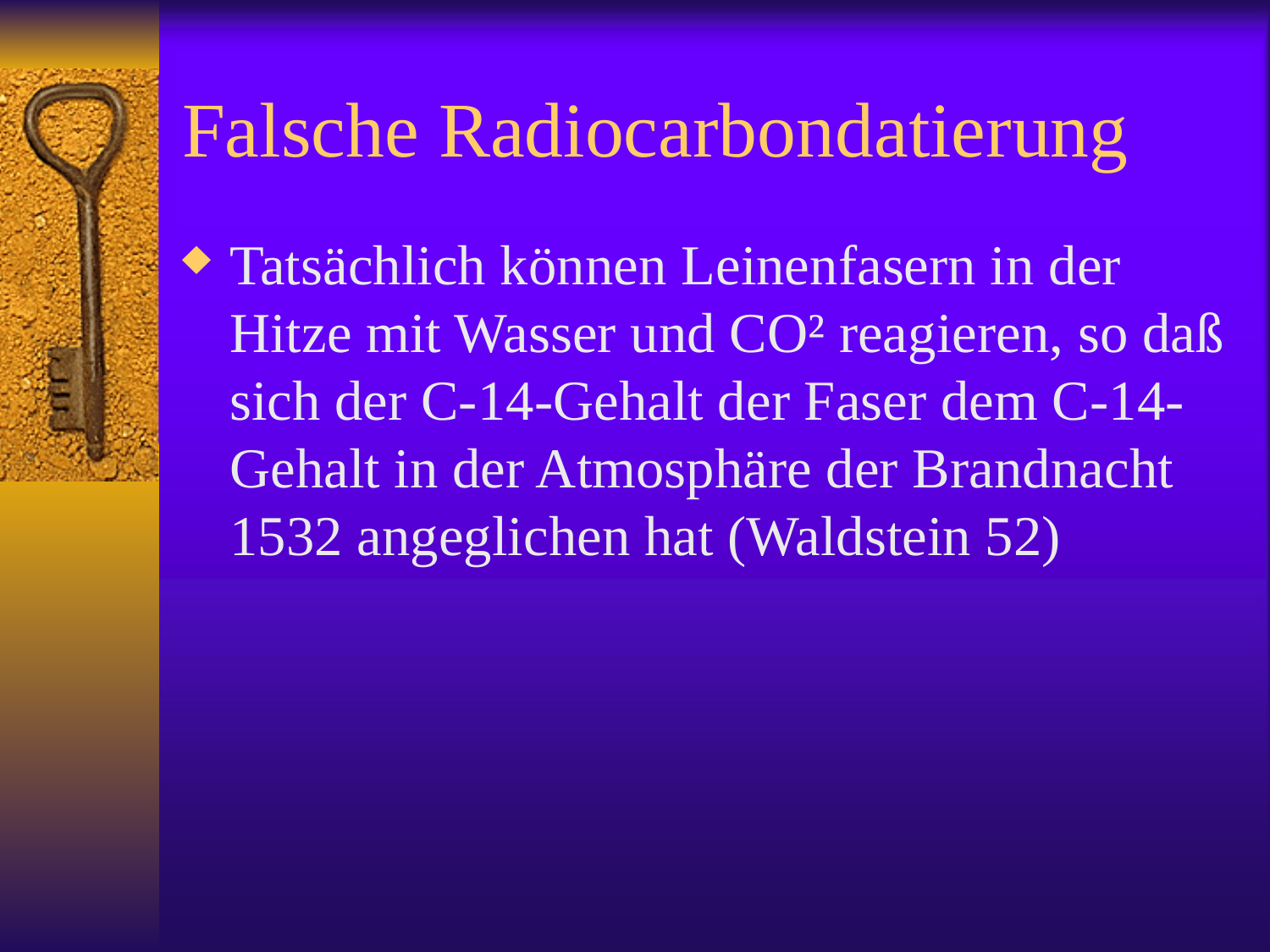

# Falsche Radiocarbondatierung
Tatsächlich können Leinenfasern in der Hitze mit Wasser und CO² reagieren, so daß sich der C-14-Gehalt der Faser dem C-14-Gehalt in der Atmosphäre der Brandnacht 1532 angeglichen hat (Waldstein 52)